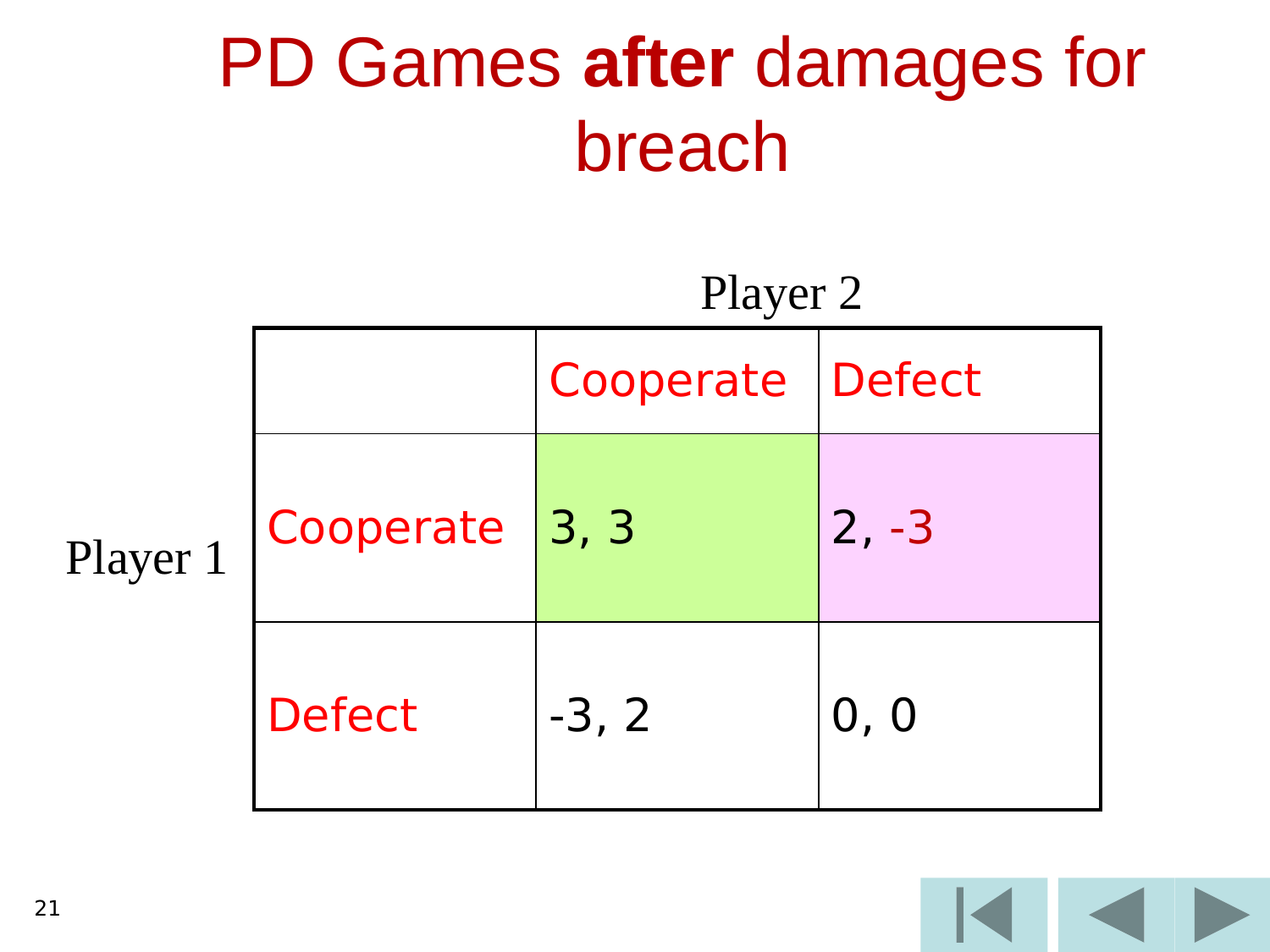

PD Games after damages for breach
Player 2
|  | Cooperate | Defect |
| --- | --- | --- |
| Cooperate | 3, 3 | 2, -3 |
| Defect | -3, 2 | 0, 0 |
Player 1
21